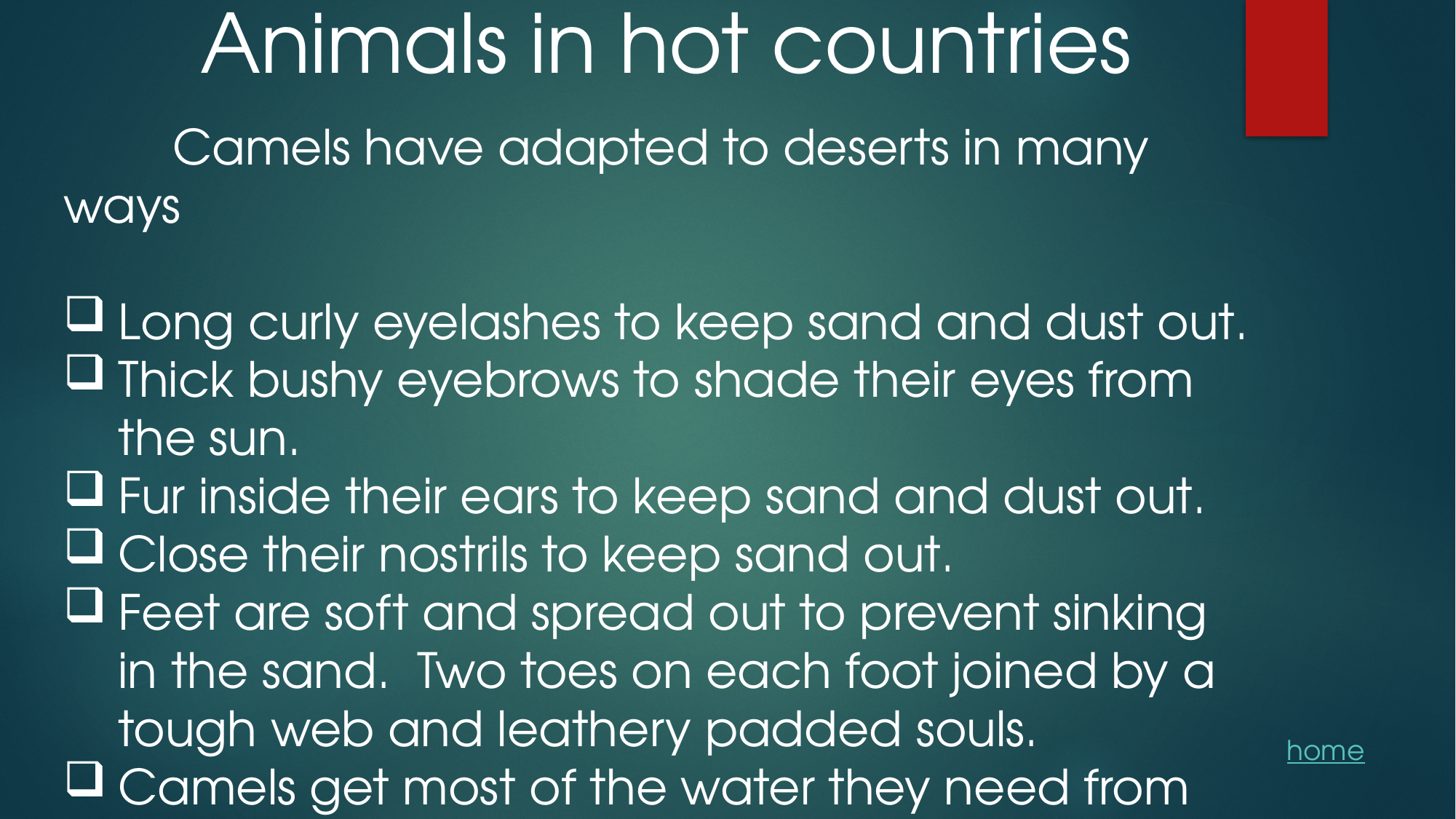

Animals in hot countries
	Camels have adapted to deserts in many ways

Long curly eyelashes to keep sand and dust out.
Thick bushy eyebrows to shade their eyes from the sun.
Fur inside their ears to keep sand and dust out.
Close their nostrils to keep sand out.
Feet are soft and spread out to prevent sinking in the sand.  Two toes on each foot joined by a tough web and leathery padded souls.
Camels get most of the water they need from plants.

 home